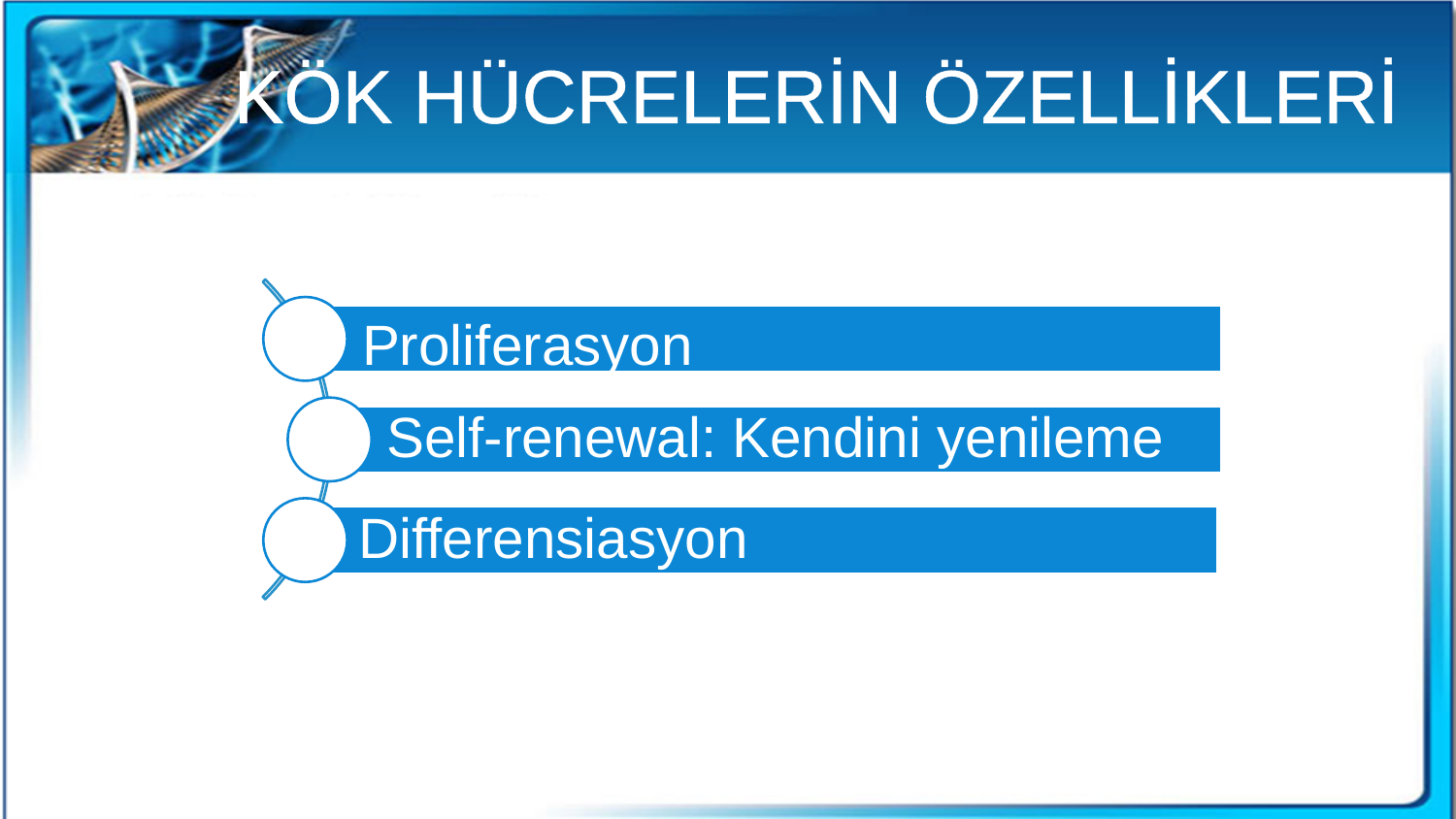

# KÖK HÜCRELERİN ÖZELLİKLERİ

Proliferasyon

Self-renewal: Kendini yenileme
Differensiasyon